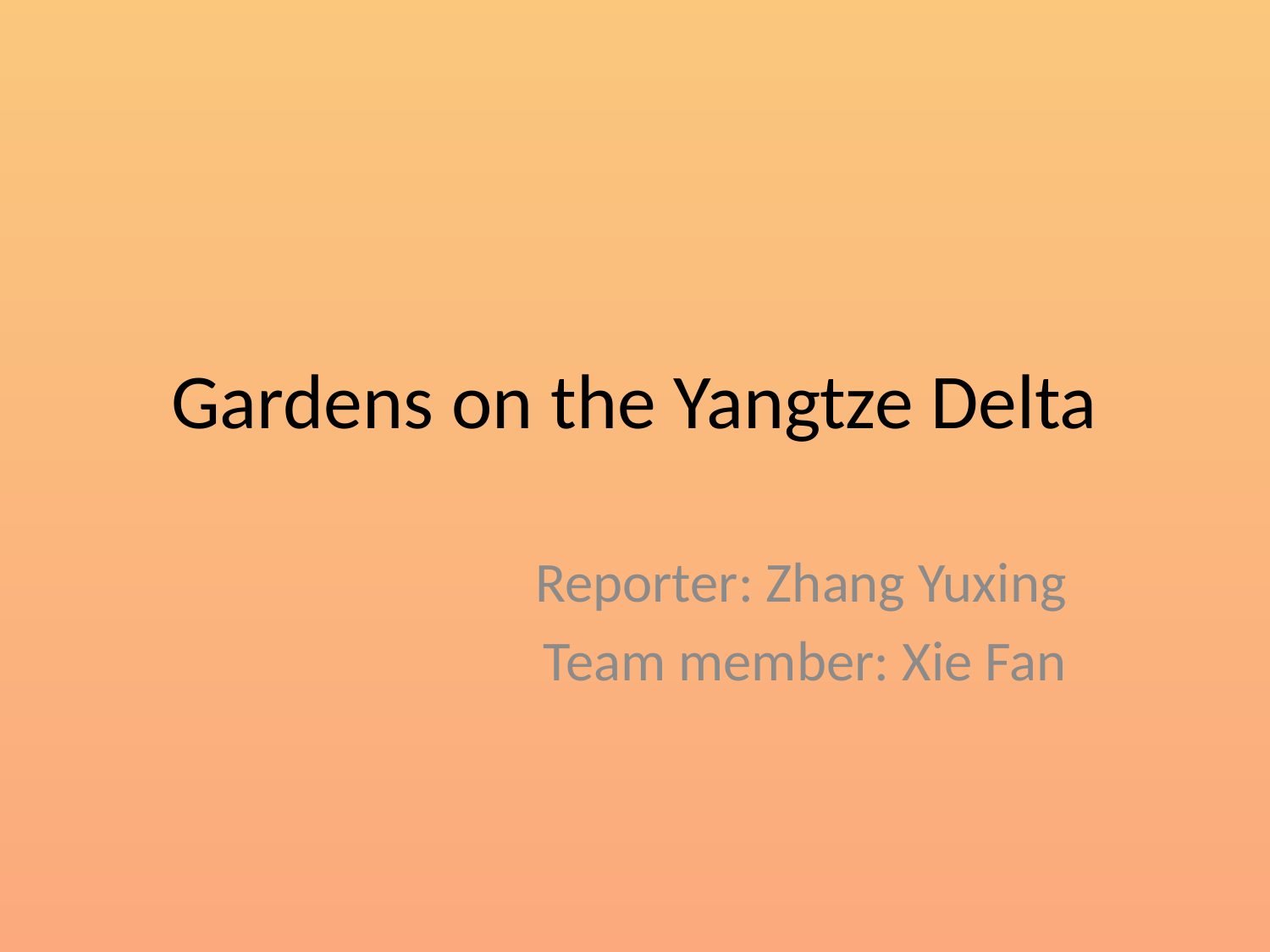

# Gardens on the Yangtze Delta
Reporter: Zhang Yuxing
Team member: Xie Fan